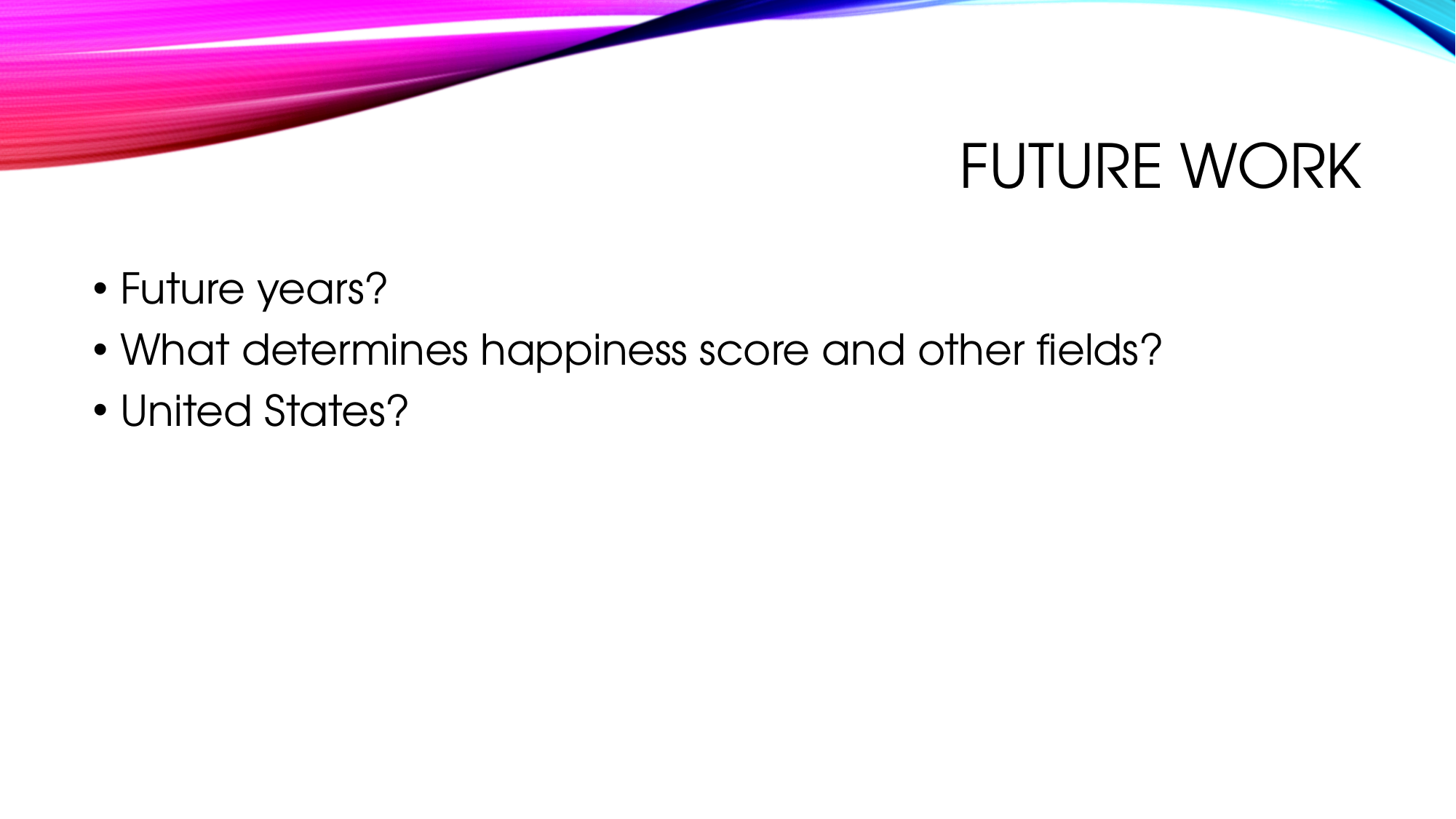

# Future Work
Future years?
What determines happiness score and other fields?
United States?